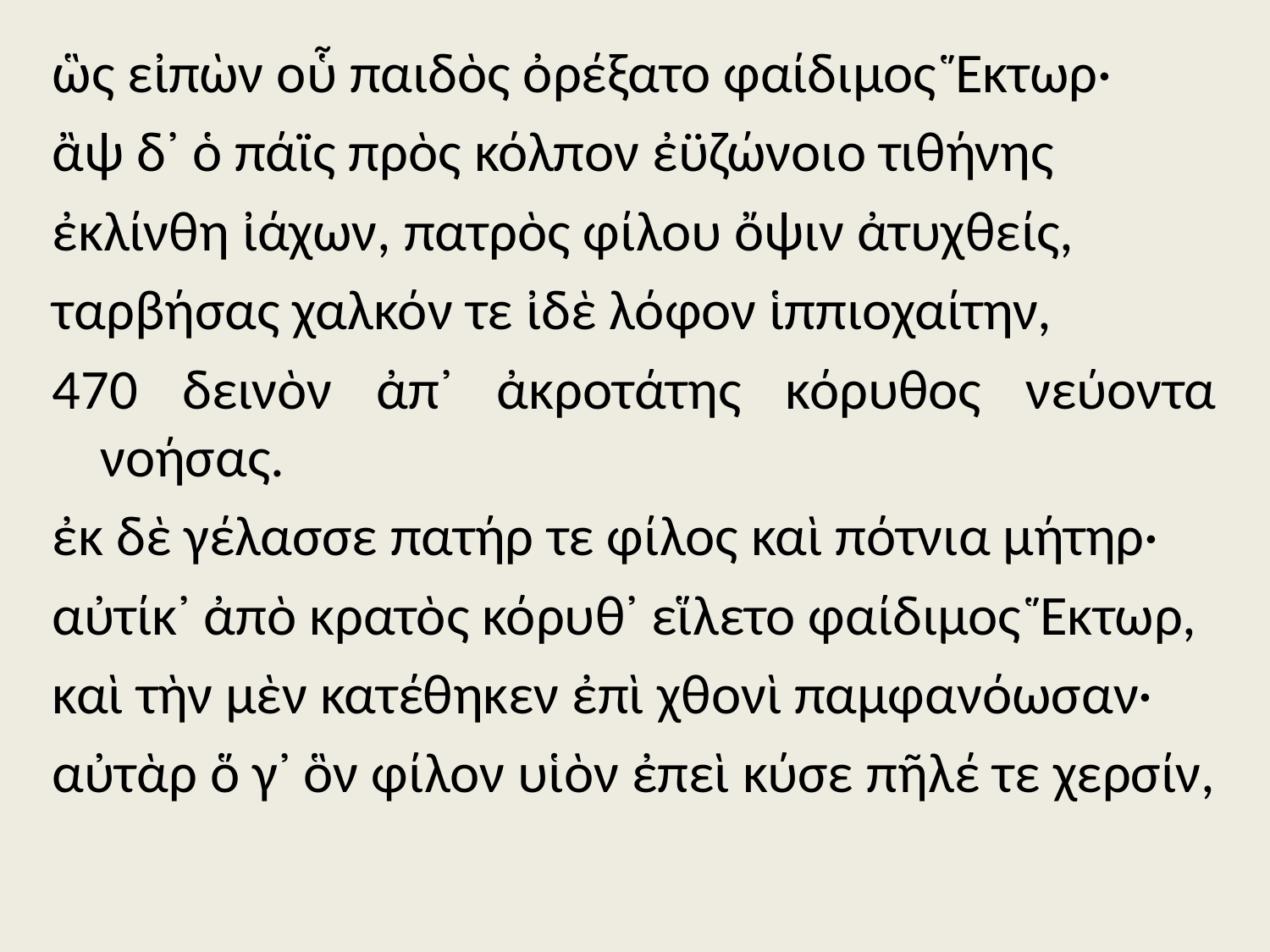

ὣς εἰπὼν οὗ παιδὸς ὀρέξατο φαίδιμος Ἕκτωρ·
ἂψ δ᾽ ὁ πάϊς πρὸς κόλπον ἐϋζώνοιο τιθήνης
ἐκλίνθη ἰάχων, πατρὸς φίλου ὄψιν ἀτυχθείς,
ταρβήσας χαλκόν τε ἰδὲ λόφον ἱππιοχαίτην,
470 δεινὸν ἀπ᾽ ἀκροτάτης κόρυθος νεύοντα νοήσας.
ἐκ δὲ γέλασσε πατήρ τε φίλος καὶ πότνια μήτηρ·
αὐτίκ᾽ ἀπὸ κρατὸς κόρυθ᾽ εἵλετο φαίδιμος Ἕκτωρ,
καὶ τὴν μὲν κατέθηκεν ἐπὶ χθονὶ παμφανόωσαν·
αὐτὰρ ὅ γ᾽ ὃν φίλον υἱὸν ἐπεὶ κύσε πῆλέ τε χερσίν,